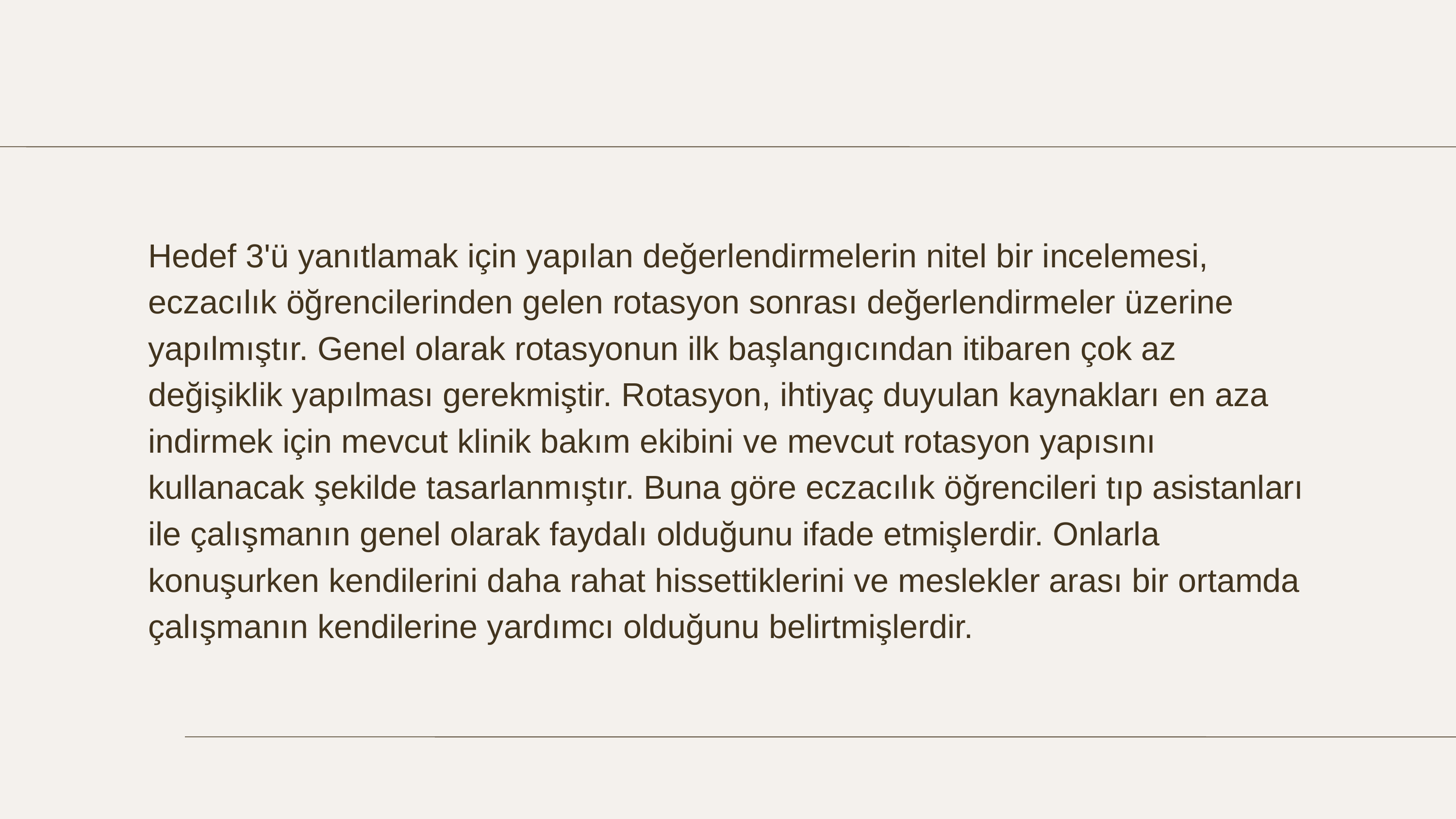

Hedef 3'ü yanıtlamak için yapılan değerlendirmelerin nitel bir incelemesi, eczacılık öğrencilerinden gelen rotasyon sonrası değerlendirmeler üzerine yapılmıştır. Genel olarak rotasyonun ilk başlangıcından itibaren çok az değişiklik yapılması gerekmiştir. Rotasyon, ihtiyaç duyulan kaynakları en aza indirmek için mevcut klinik bakım ekibini ve mevcut rotasyon yapısını kullanacak şekilde tasarlanmıştır. Buna göre eczacılık öğrencileri tıp asistanları ile çalışmanın genel olarak faydalı olduğunu ifade etmişlerdir. Onlarla konuşurken kendilerini daha rahat hissettiklerini ve meslekler arası bir ortamda çalışmanın kendilerine yardımcı olduğunu belirtmişlerdir.